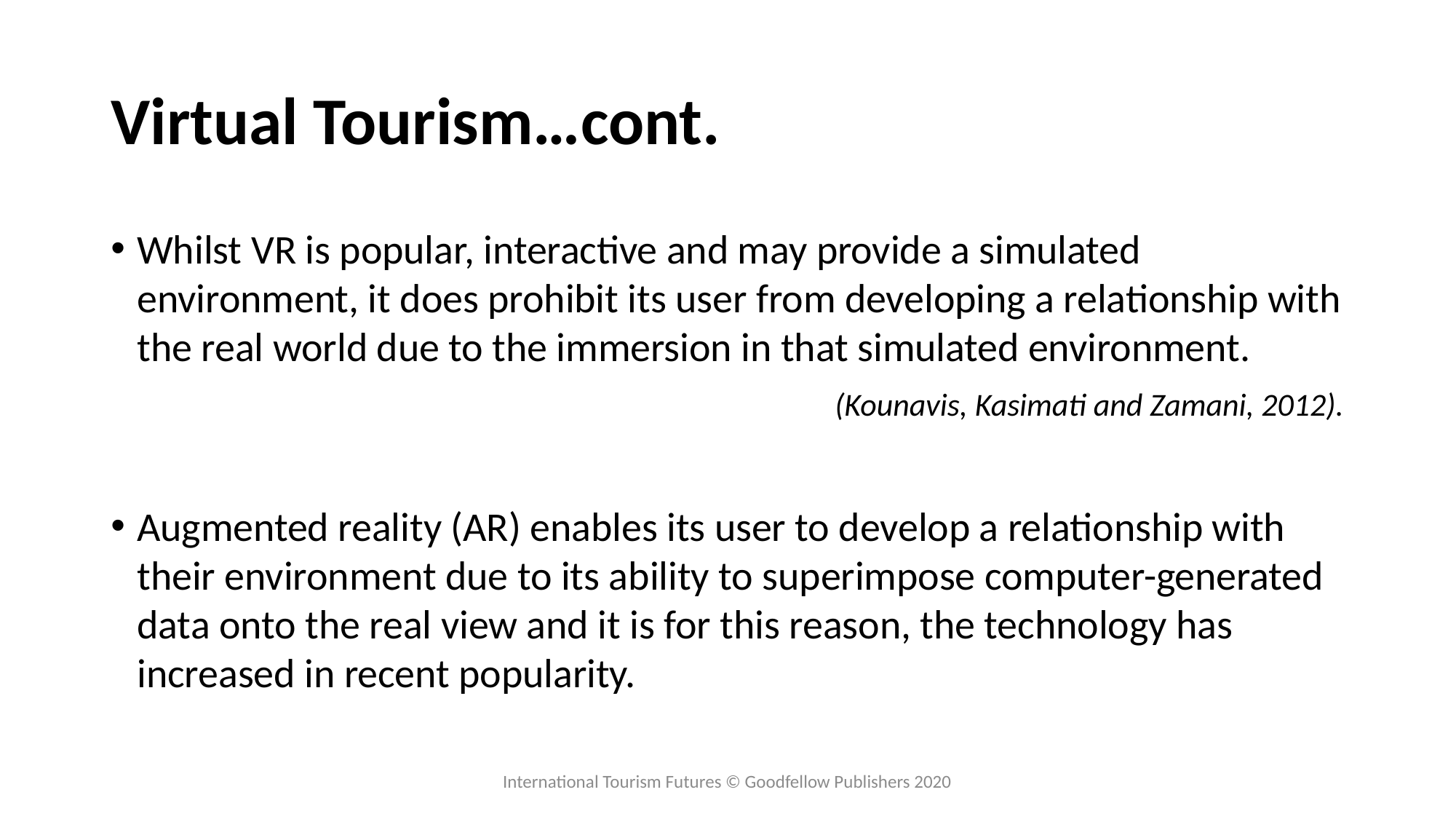

# Virtual Tourism…cont.
Whilst VR is popular, interactive and may provide a simulated environment, it does prohibit its user from developing a relationship with the real world due to the immersion in that simulated environment.
(Kounavis, Kasimati and Zamani, 2012).

Augmented reality (AR) enables its user to develop a relationship with their environment due to its ability to superimpose computer-generated data onto the real view and it is for this reason, the technology has increased in recent popularity.
International Tourism Futures © Goodfellow Publishers 2020